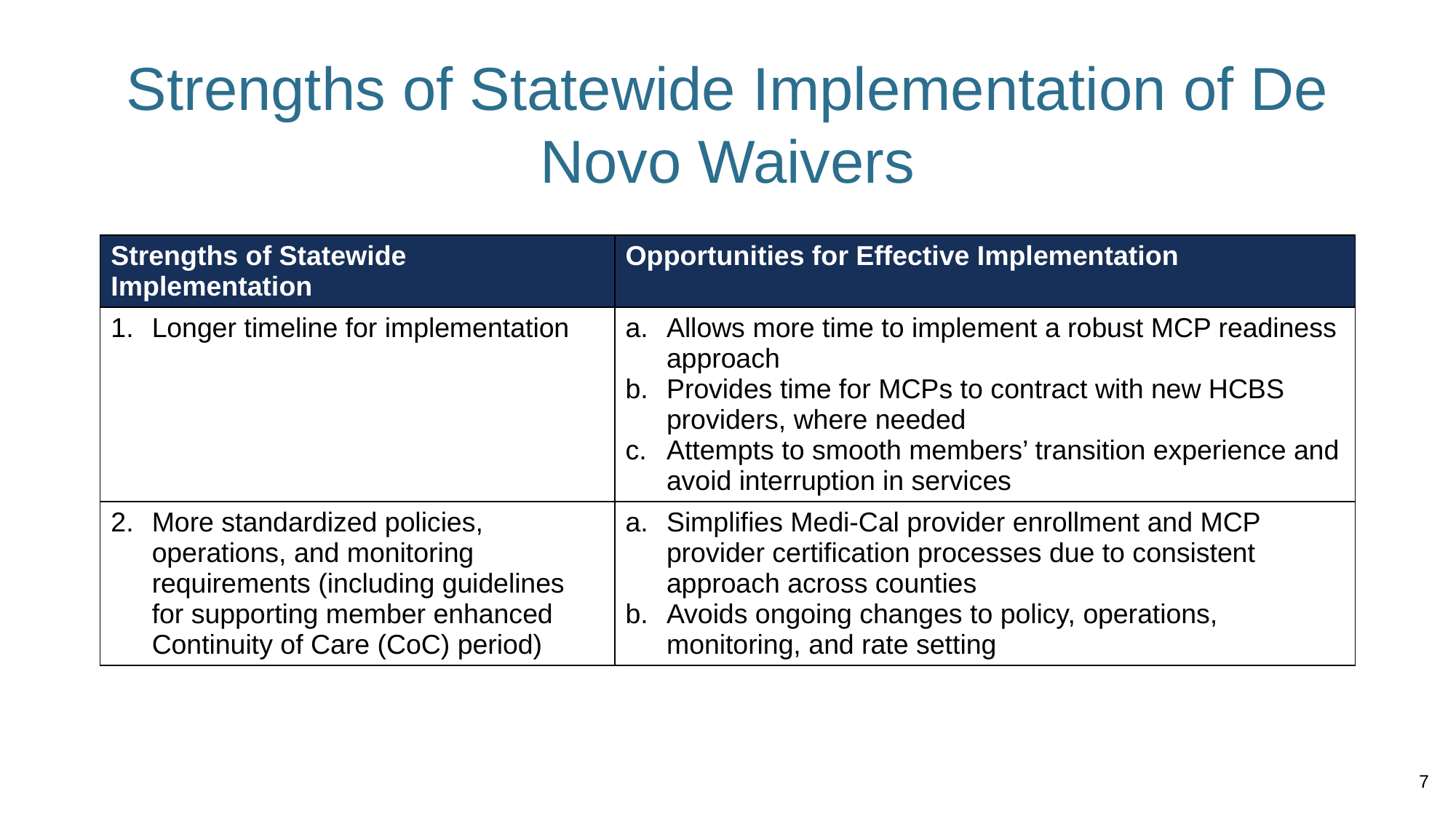

# Strengths of Statewide Implementation of De Novo Waivers
| Strengths of Statewide Implementation | Opportunities for Effective Implementation |
| --- | --- |
| Longer timeline for implementation | Allows more time to implement a robust MCP readiness approach Provides time for MCPs to contract with new HCBS providers, where needed Attempts to smooth members’ transition experience and avoid interruption in services |
| More standardized policies, operations, and monitoring requirements (including guidelines for supporting member enhanced Continuity of Care (CoC) period) | Simplifies Medi-Cal provider enrollment and MCP provider certification processes due to consistent approach across counties Avoids ongoing changes to policy, operations, monitoring, and rate setting |
7